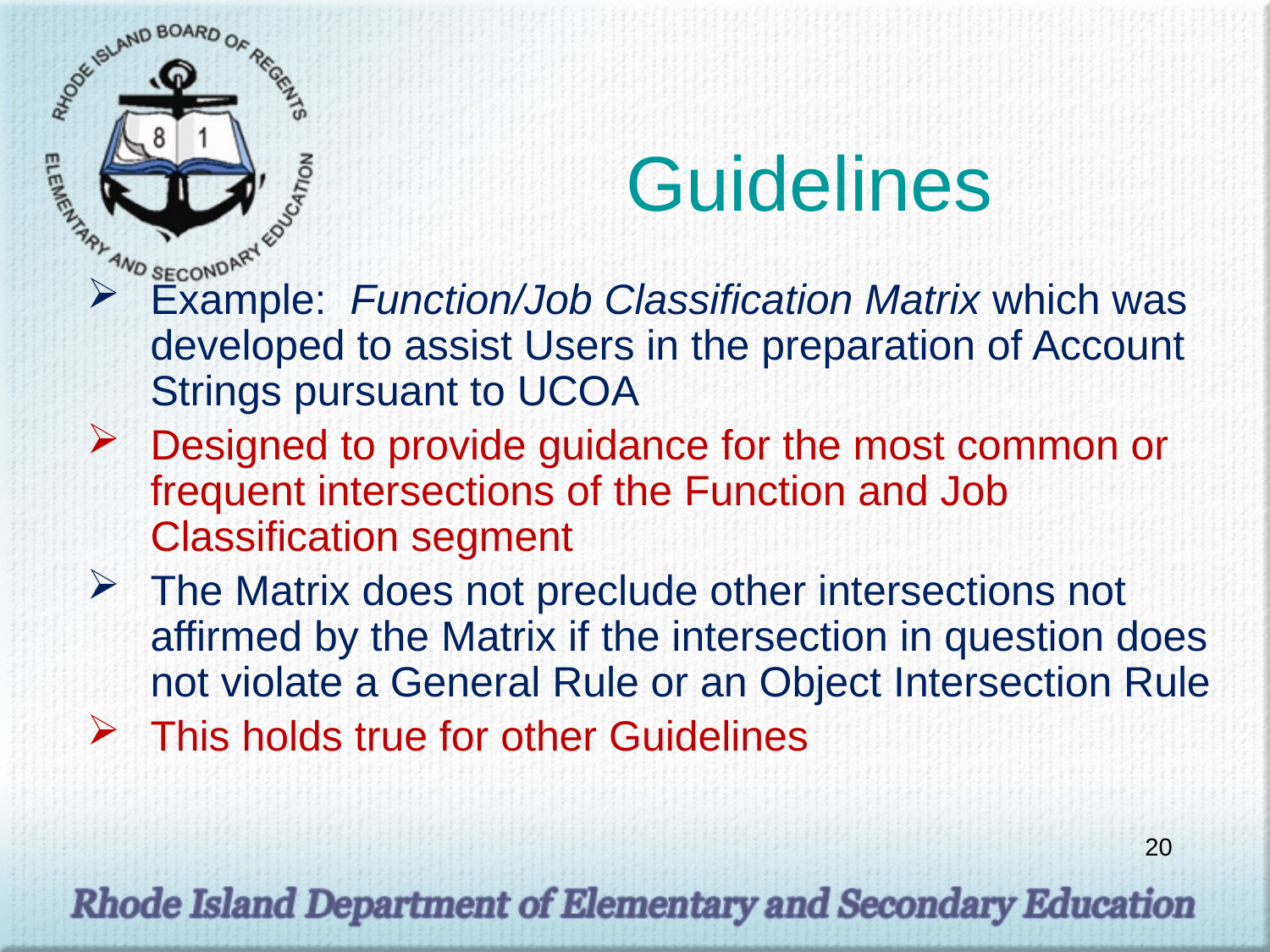

# Guidelines

Example:  Function/Job Classification Matrix which was developed to assist Users in the preparation of Account Strings pursuant to UCOA
Designed to provide guidance for the most common or frequent intersections of the Function and Job Classification segment
The Matrix does not preclude other intersections not affirmed by the Matrix if the intersection in question does not violate a General Rule or an Object Intersection Rule
This holds true for other Guidelines

20